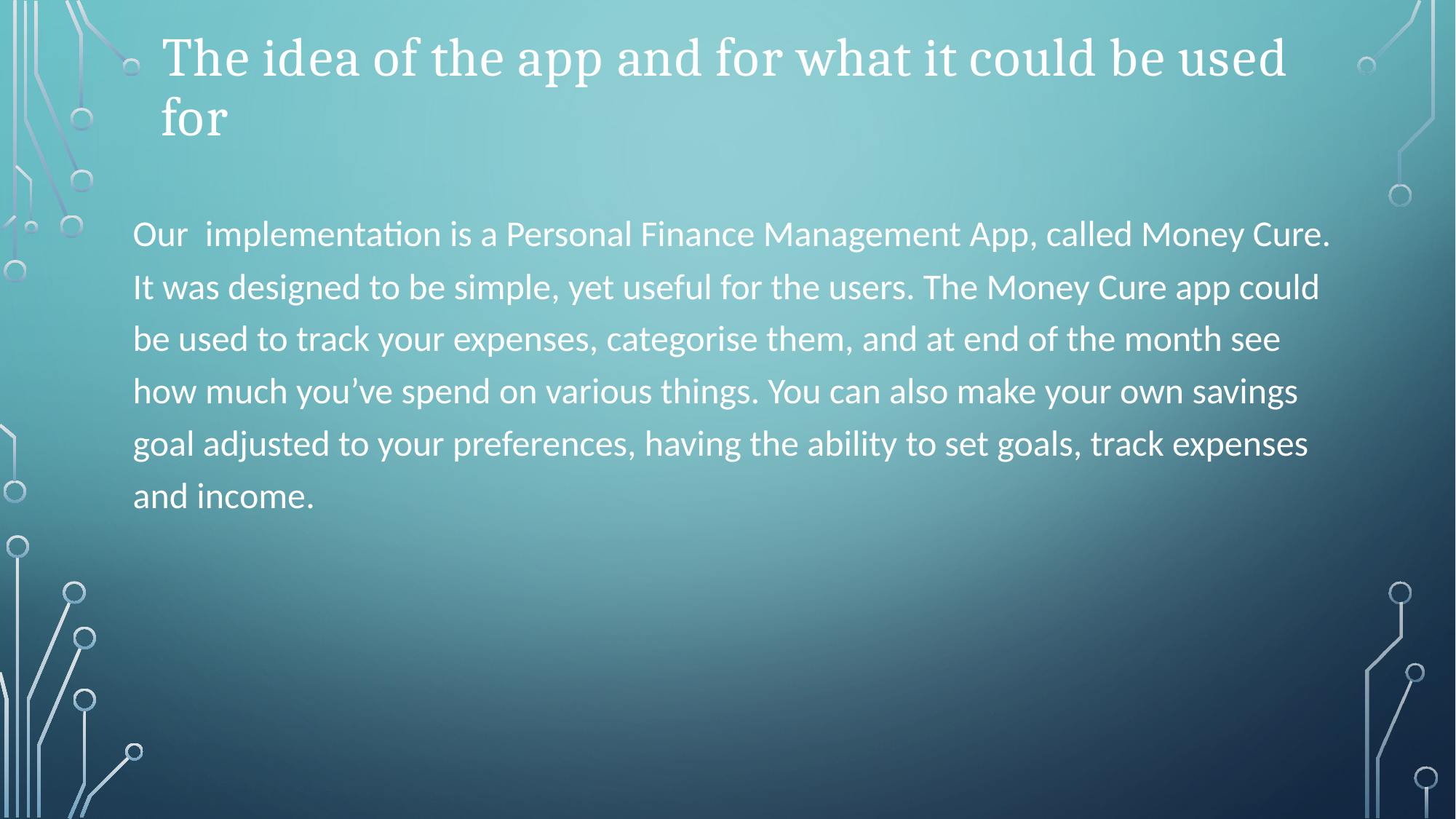

# The idea of the app and for what it could be used for
Our  implementation is a Personal Finance Management App, called Money Cure. It was designed to be simple, yet useful for the users. The Money Cure app could be used to track your expenses, categorise them, and at end of the month see how much you’ve spend on various things. You can also make your own savings goal adjusted to your preferences, having the ability to set goals, track expenses and income.